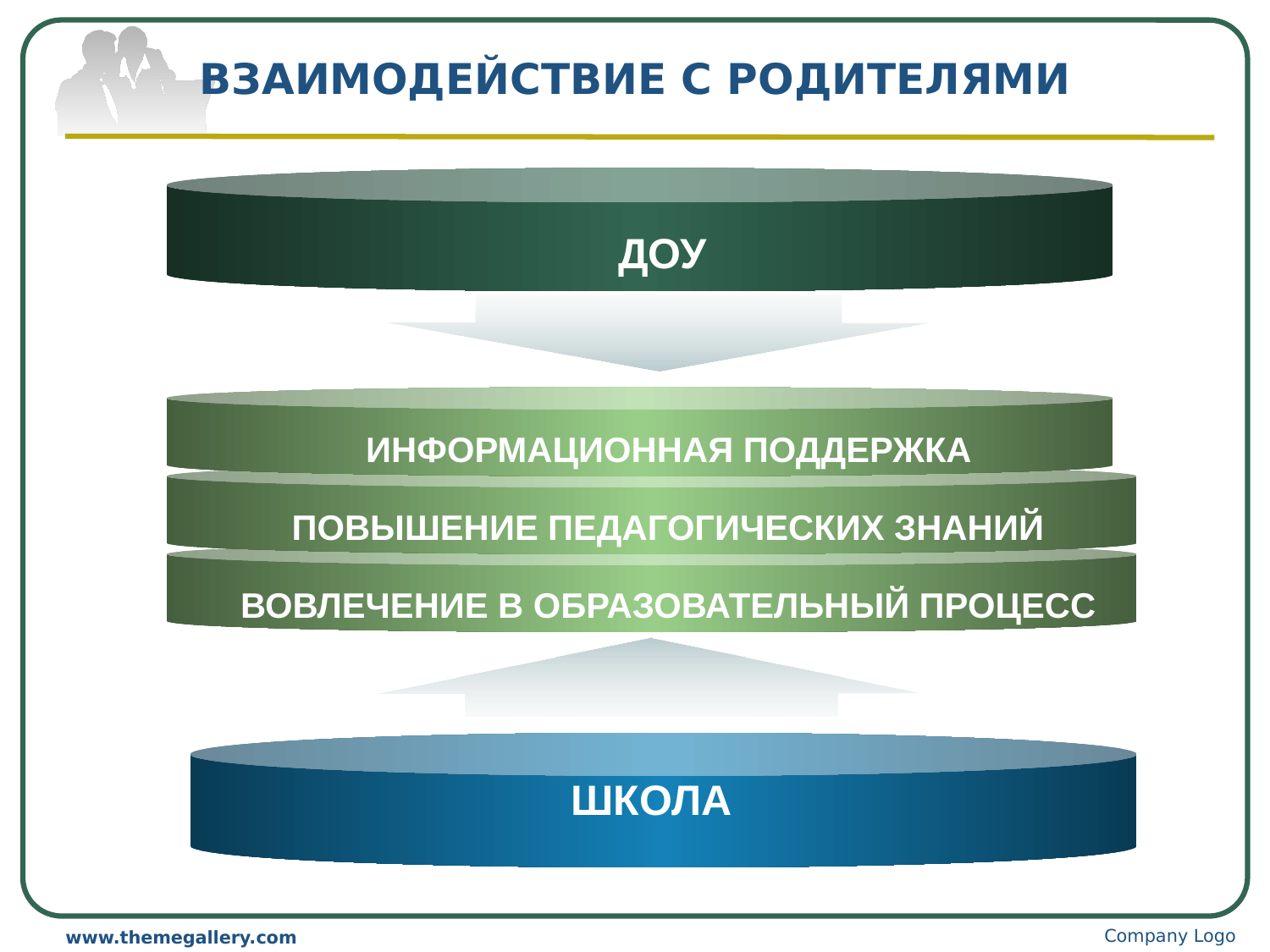

# ВЗАИМОДЕЙСТВИЕ С РОДИТЕЛЯМИ

ДОУ

ИНФОРМАЦИОННАЯ ПОДДЕРЖКА

ПОВЫШЕНИЕ ПЕДАГОГИЧЕСКИХ ЗНАНИЙ

ВОВЛЕЧЕНИЕ В ОБРАЗОВАТЕЛЬНЫЙ ПРОЦЕСС

ШКОЛА
Company Logo
www.themegallery.com